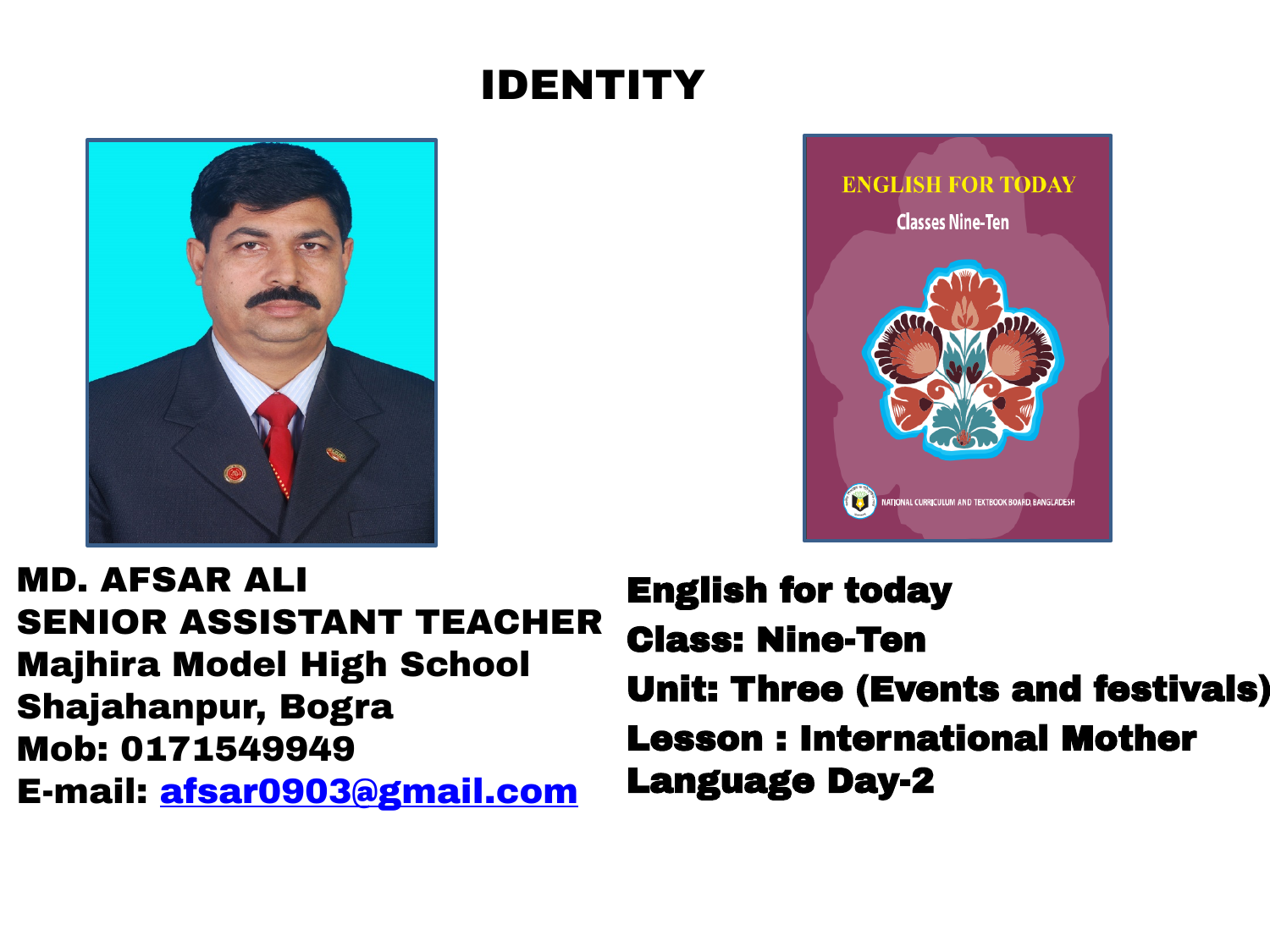

IDENTITY

MD. AFSAR ALI
SENIOR ASSISTANT TEACHER
Majhira Model High School
Shajahanpur, Bogra
Mob: 0171549949
E-mail: afsar0903@gmail.com
English for today
Class: Nine-Ten
Unit: Three (Events and festivals)
Lesson : International Mother Language Day-2